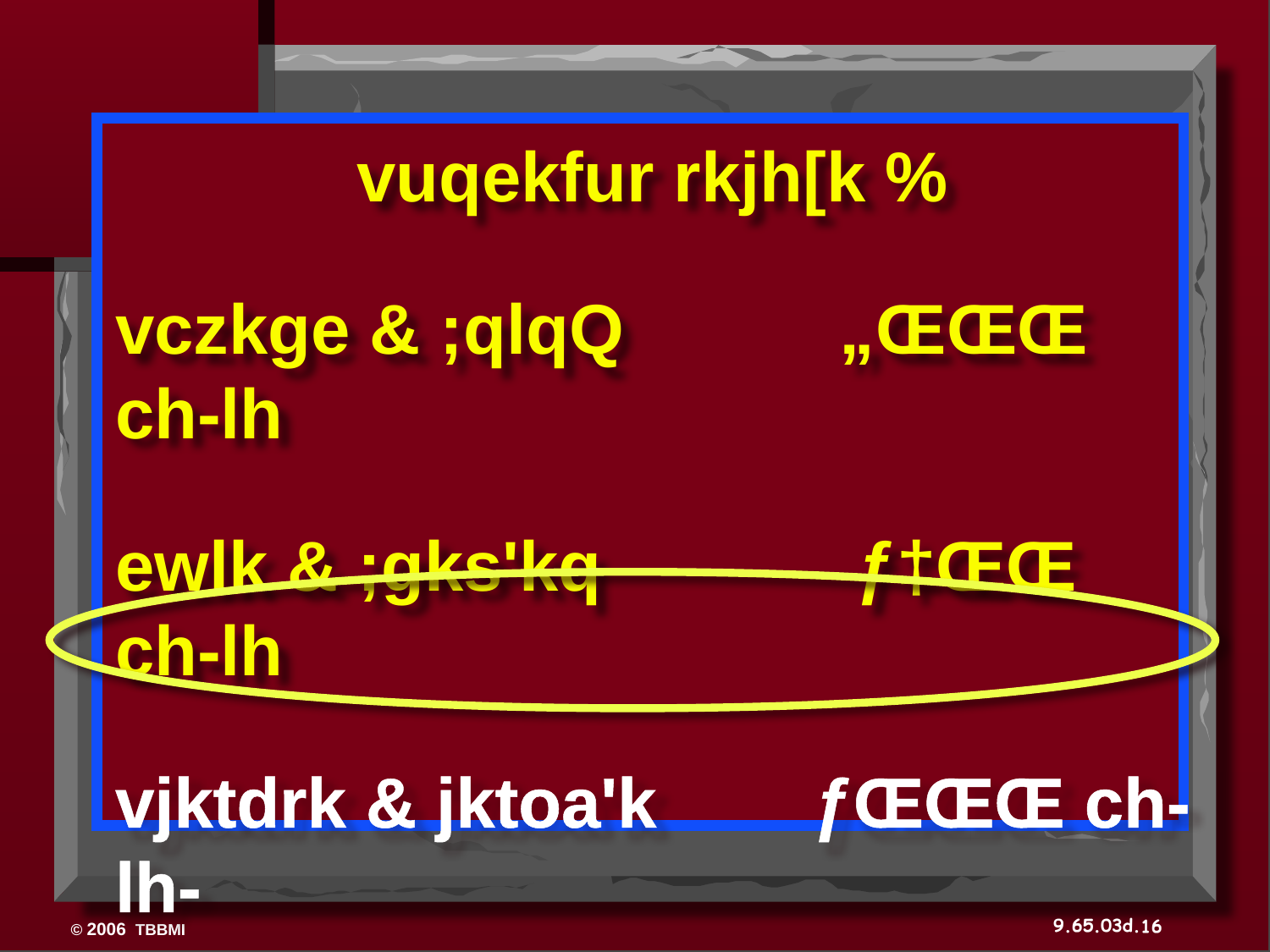

vuqekfur rkjh[k %

vczkge & ;qlqQ           „ŒŒŒ ch-lh

ewlk & ;gks'kq             ƒ‡ŒŒ ch-lh

vjktdrk & jktoa'k        ƒŒŒŒ ch-lh-

16